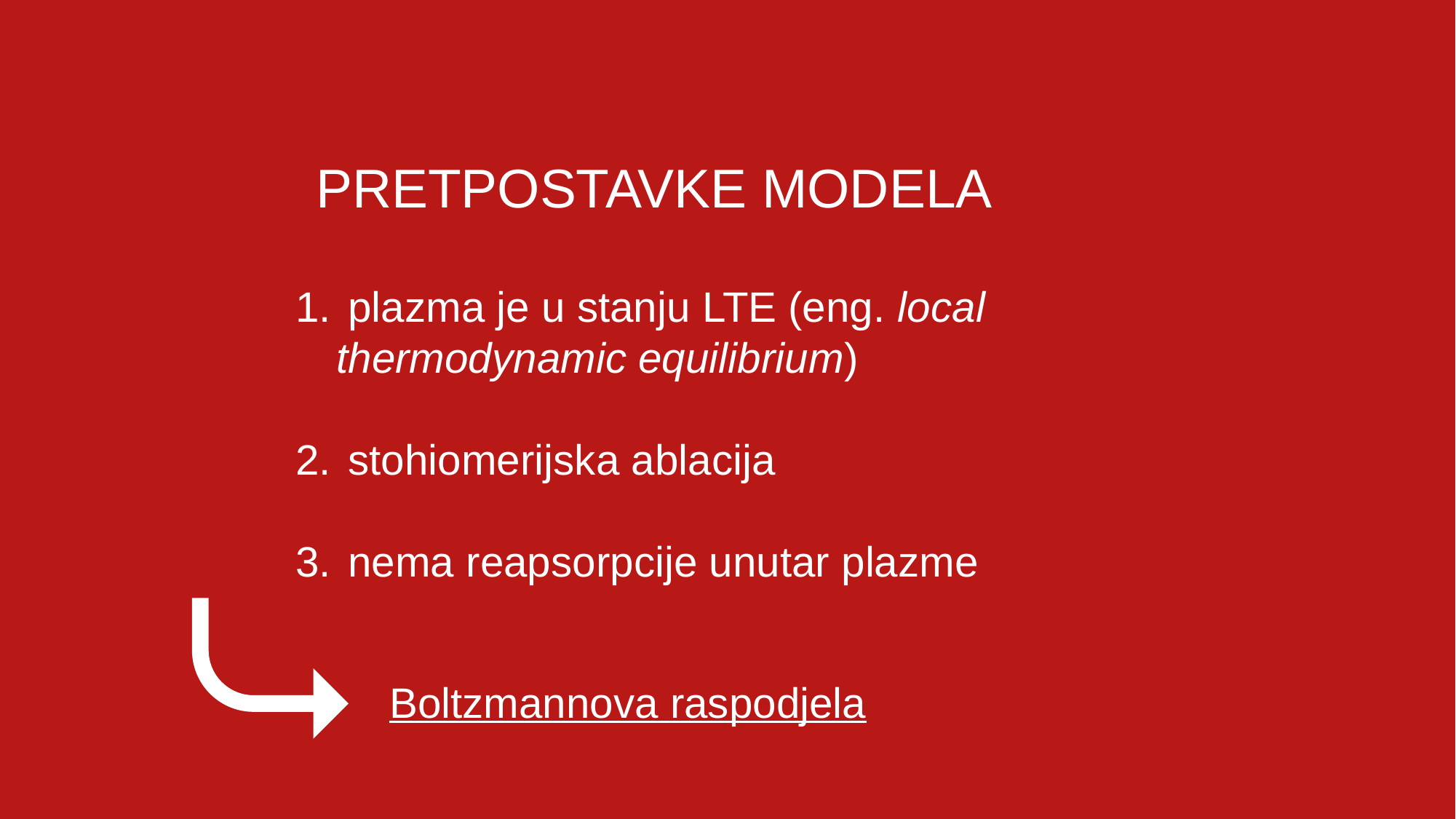

PRETPOSTAVKE MODELA
 plazma je u stanju LTE (eng. local thermodynamic equilibrium)

 stohiomerijska ablacija

 nema reapsorpcije unutar plazme

Boltzmannova raspodjela